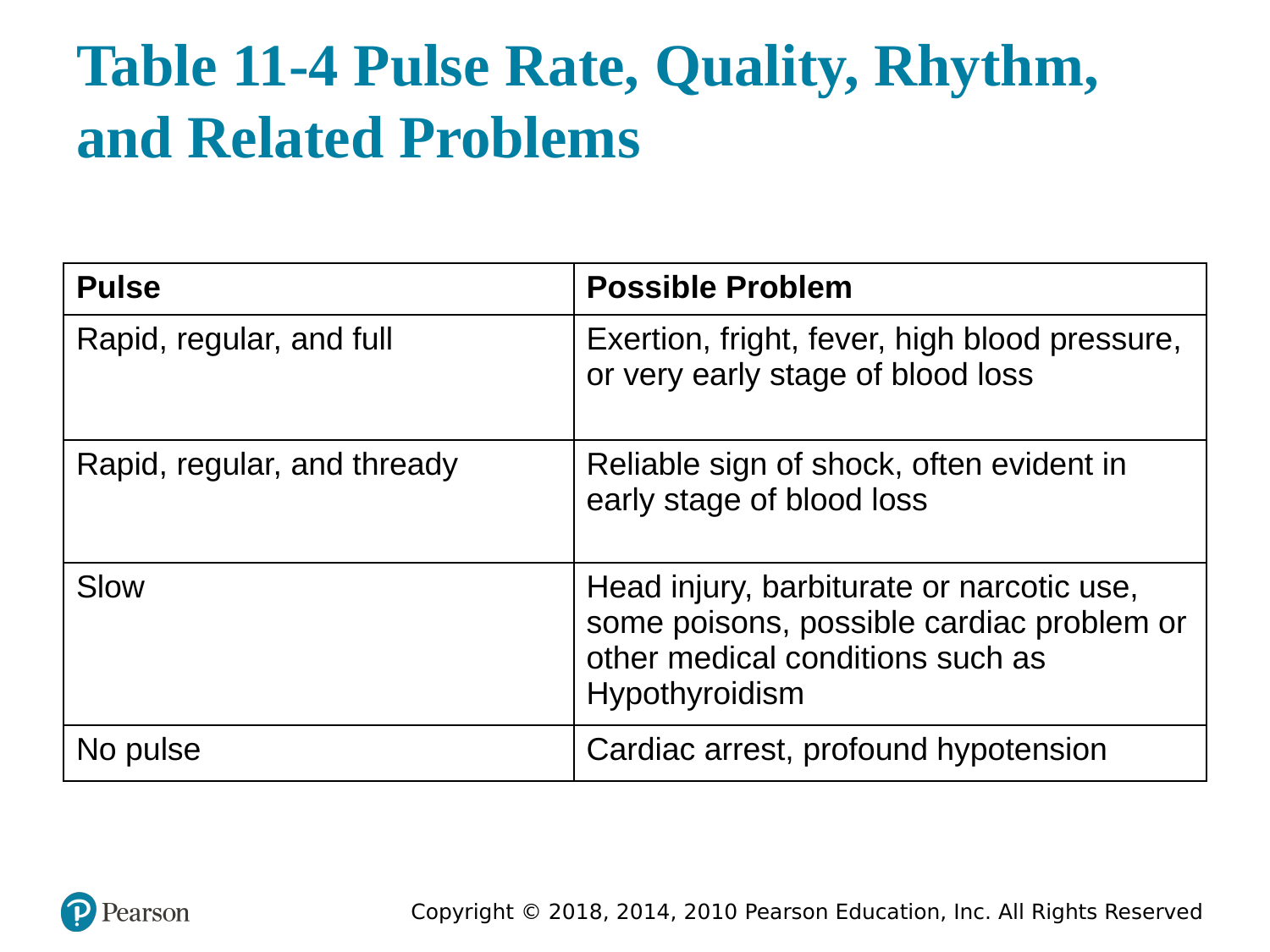

# Table 11-4 Pulse Rate, Quality, Rhythm, and Related Problems
| Pulse | Possible Problem |
| --- | --- |
| Rapid, regular, and full | Exertion, fright, fever, high blood pressure, or very early stage of blood loss |
| Rapid, regular, and thready | Reliable sign of shock, often evident in early stage of blood loss |
| Slow | Head injury, barbiturate or narcotic use, some poisons, possible cardiac problem or other medical conditions such as Hypothyroidism |
| No pulse | Cardiac arrest, profound hypotension |